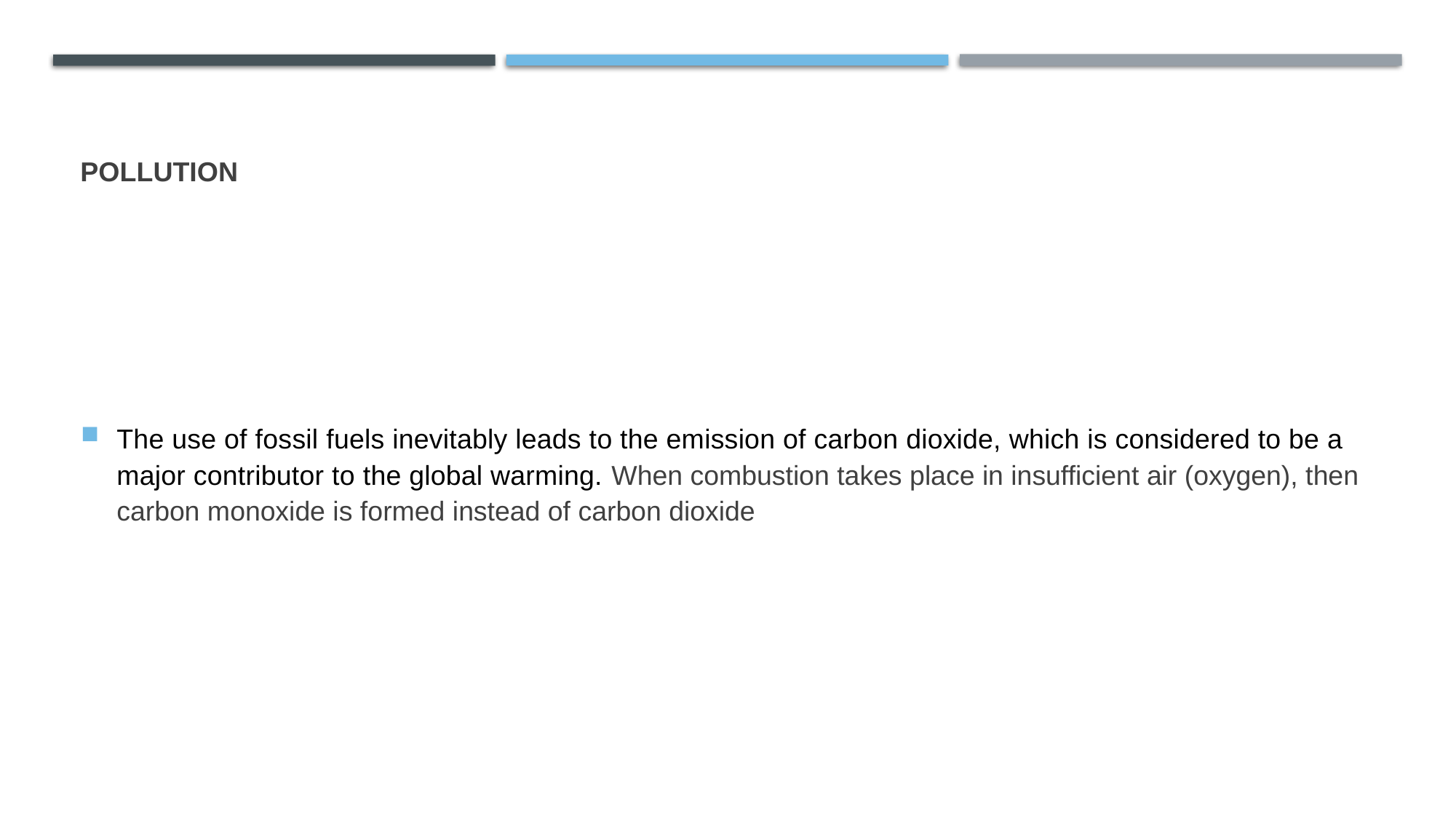

# Pollution
The use of fossil fuels inevitably leads to the emission of carbon dioxide, which is considered to be a major contributor to the global warming. When combustion takes place in insufficient air (oxygen), then carbon monoxide is formed instead of carbon dioxide